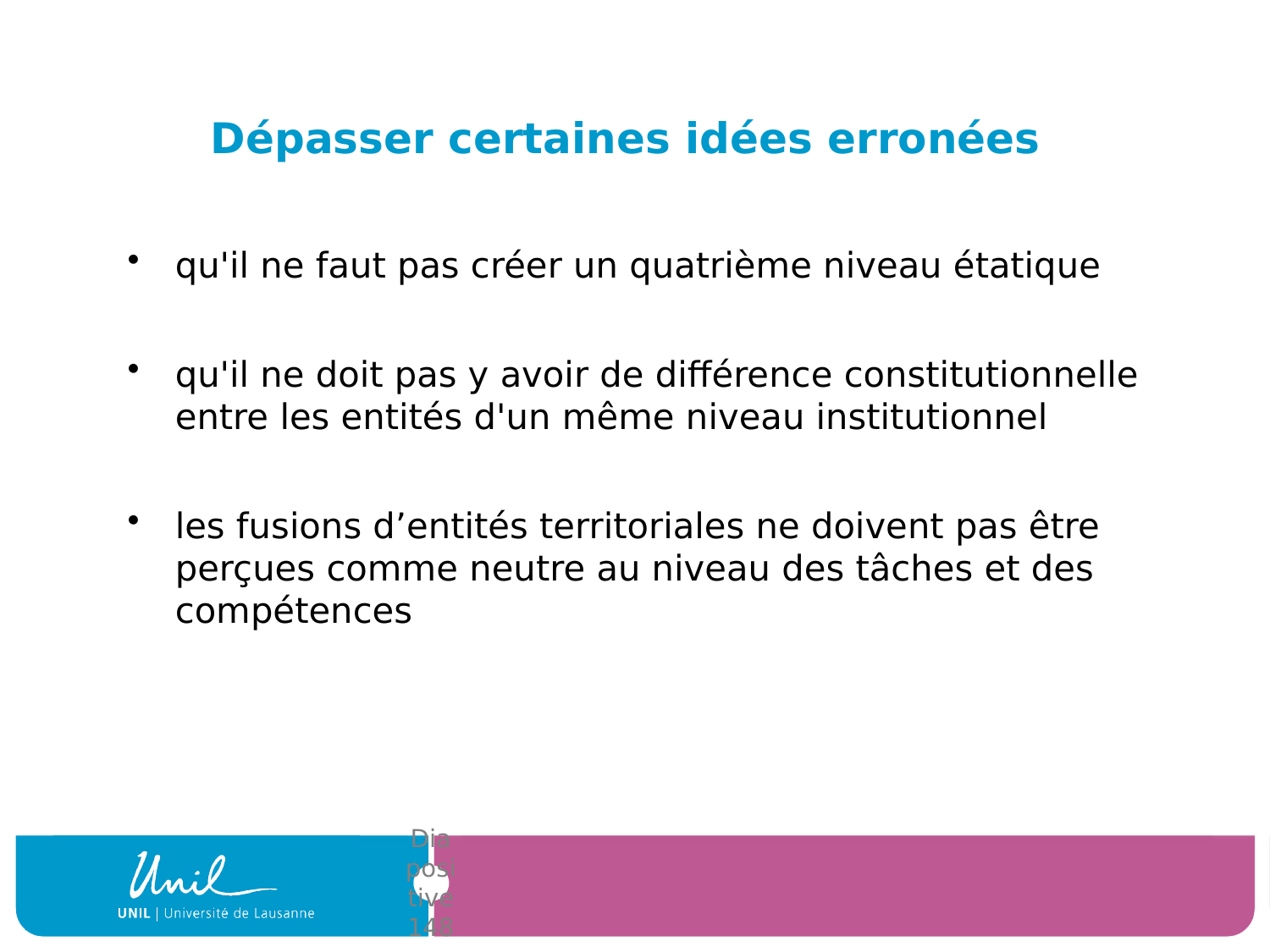

# Dépasser certaines idées erronées
qu'il ne faut pas créer un quatrième niveau étatique

qu'il ne doit pas y avoir de différence constitutionnelle entre les entités d'un même niveau institutionnel

les fusions d’entités territoriales ne doivent pas être perçues comme neutre au niveau des tâches et des compétences
| Diapositive 148 |